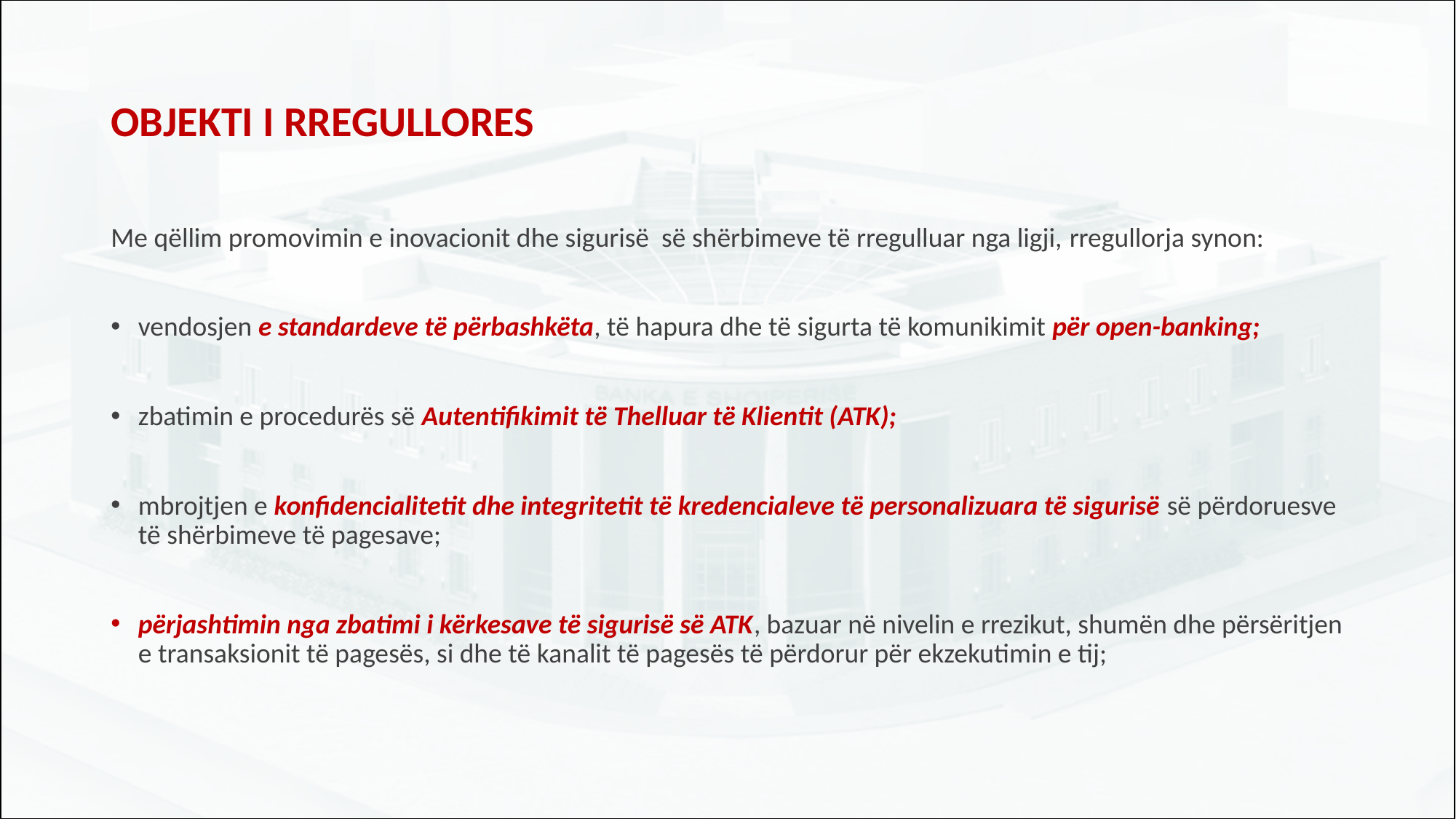

# Objekti i rregullores
Me qëllim promovimin e inovacionit dhe sigurisë  së shërbimeve të rregulluar nga ligji, rregullorja synon:

vendosjen e standardeve të përbashkëta, të hapura dhe të sigurta të komunikimit për open-banking;

zbatimin e procedurës së Autentifikimit të Thelluar të Klientit (ATK);

mbrojtjen e konfidencialitetit dhe integritetit të kredencialeve të personalizuara të sigurisë së përdoruesve të shërbimeve të pagesave;

përjashtimin nga zbatimi i kërkesave të sigurisë së ATK, bazuar në nivelin e rrezikut, shumën dhe përsëritjen e transaksionit të pagesës, si dhe të kanalit të pagesës të përdorur për ekzekutimin e tij;